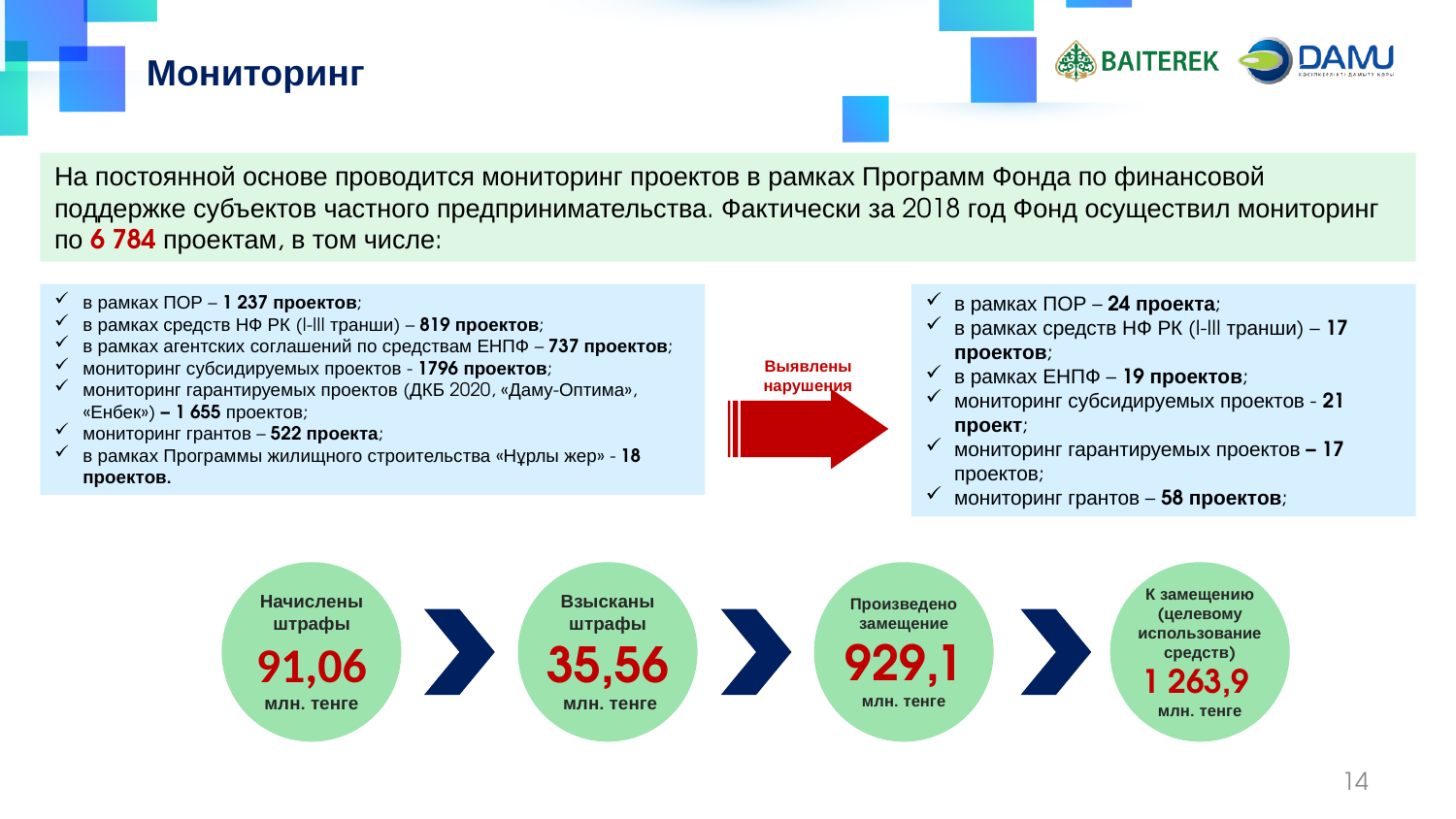

Мониторинг
На постоянной основе проводится мониторинг проектов в рамках Программ Фонда по финансовой поддержке субъектов частного предпринимательства. Фактически за 2018 год Фонд осуществил мониторинг по 6 784 проектам, в том числе:
в рамках ПОР – 1 237 проектов;
в рамках средств НФ РК (I-III транши) – 819 проектов;
в рамках агентских соглашений по средствам ЕНПФ – 737 проектов;
мониторинг субсидируемых проектов - 1796 проектов;
мониторинг гарантируемых проектов (ДКБ 2020, «Даму-Оптима», «Енбек») – 1 655 проектов;
мониторинг грантов – 522 проекта;
в рамках Программы жилищного строительства «Нұрлы жер» - 18 проектов.
в рамках ПОР – 24 проекта;
в рамках средств НФ РК (I-III транши) – 17 проектов;
в рамках ЕНПФ – 19 проектов;
мониторинг субсидируемых проектов - 21 проект;
мониторинг гарантируемых проектов – 17 проектов;
мониторинг грантов – 58 проектов;
Выявлены нарушения

Начислены штрафы
91,06
млн. тенге
Взысканы штрафы
35,56
 млн. тенге
Произведено замещение
929,1
млн. тенге
К замещению (целевому использование средств)
1 263,9
млн. тенге

14